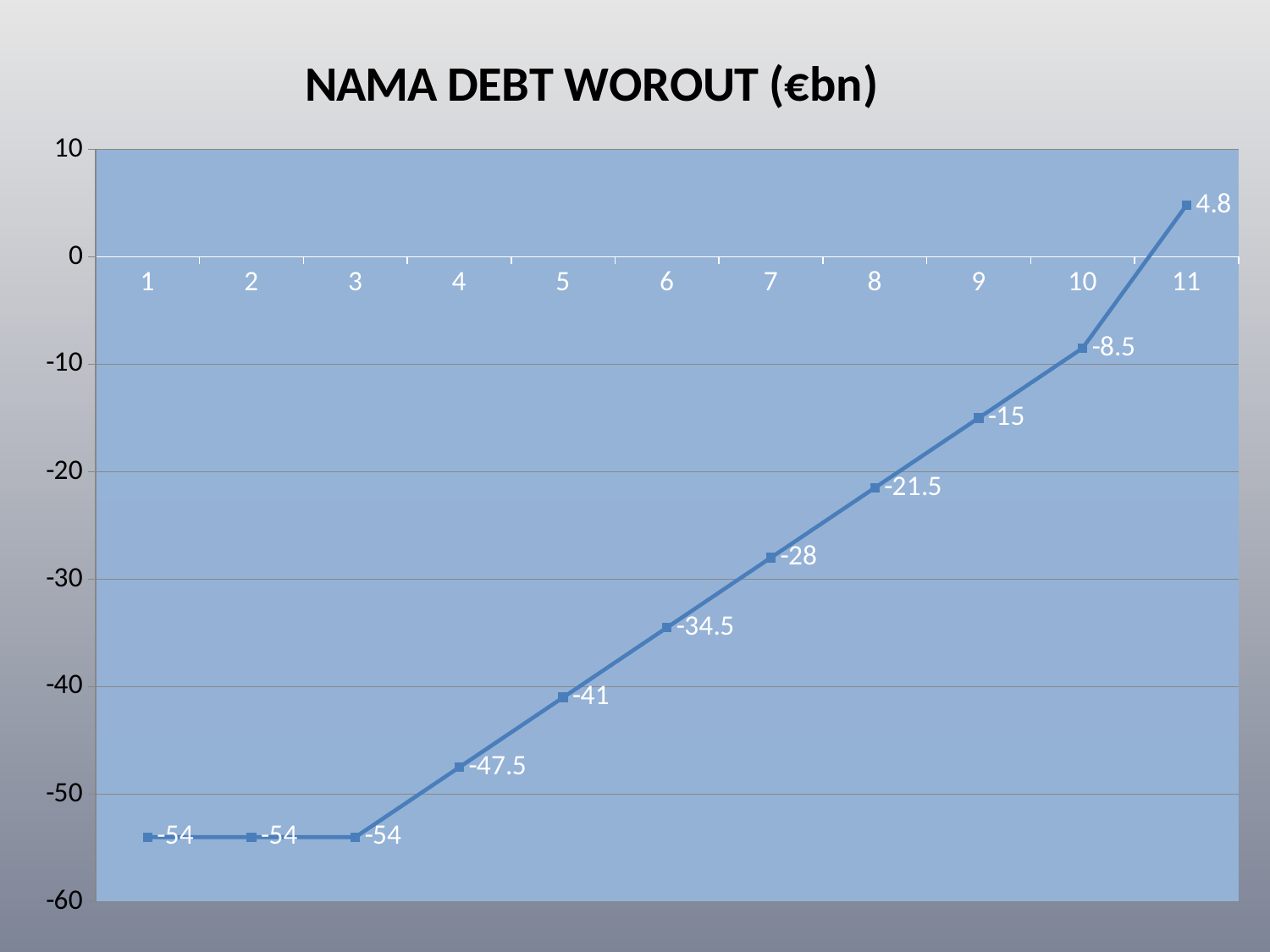

### Chart: NAMA DEBT WOROUT (€bn)

| Category | NAMA DEBT (€bn) |
|---|---|